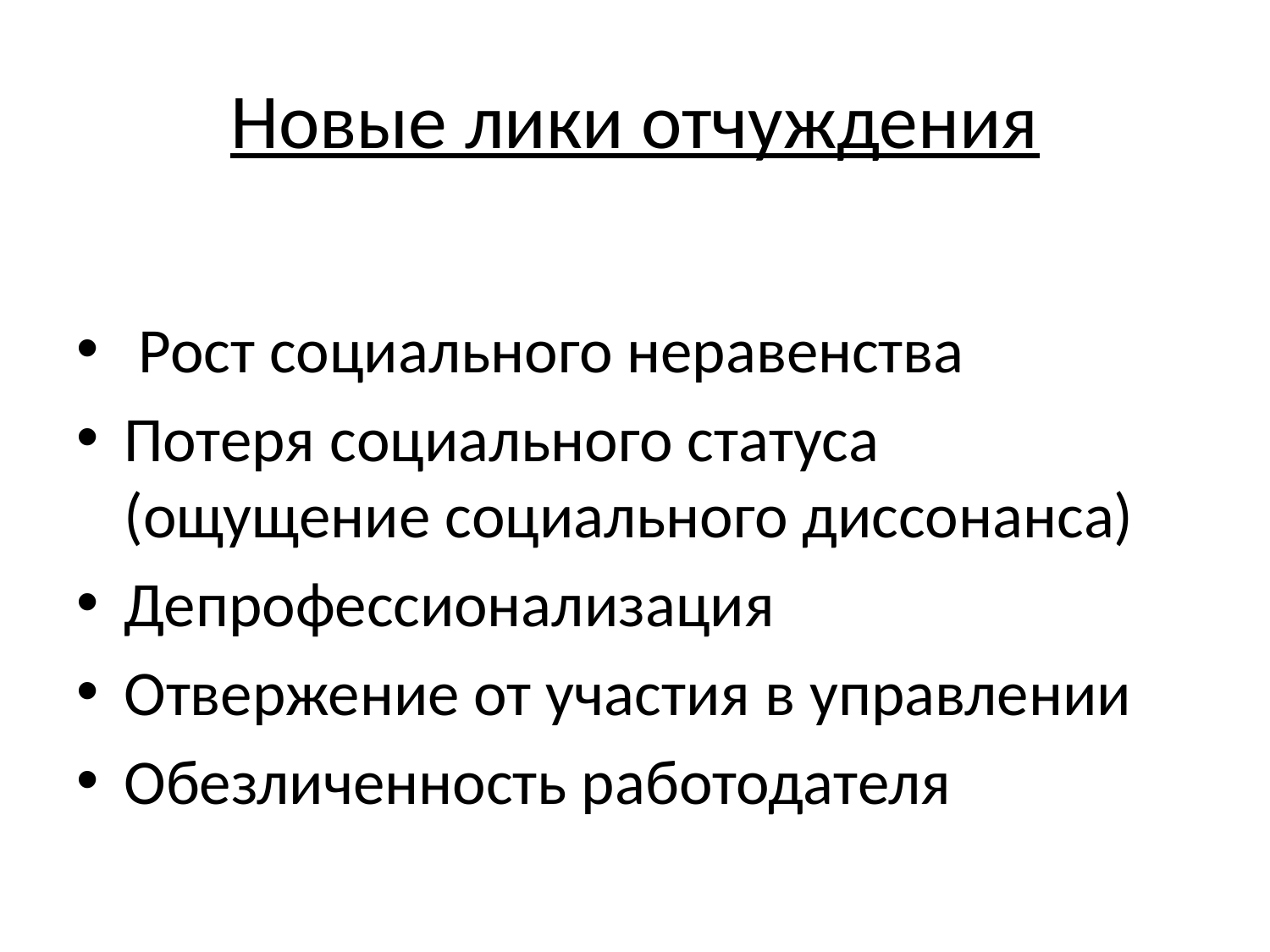

Новые лики отчуждения

 Рост социального неравенства
Потеря социального статуса (ощущение социального диссонанса)
Депрофессионализация
Отвержение от участия в управлении
Обезличенность работодателя